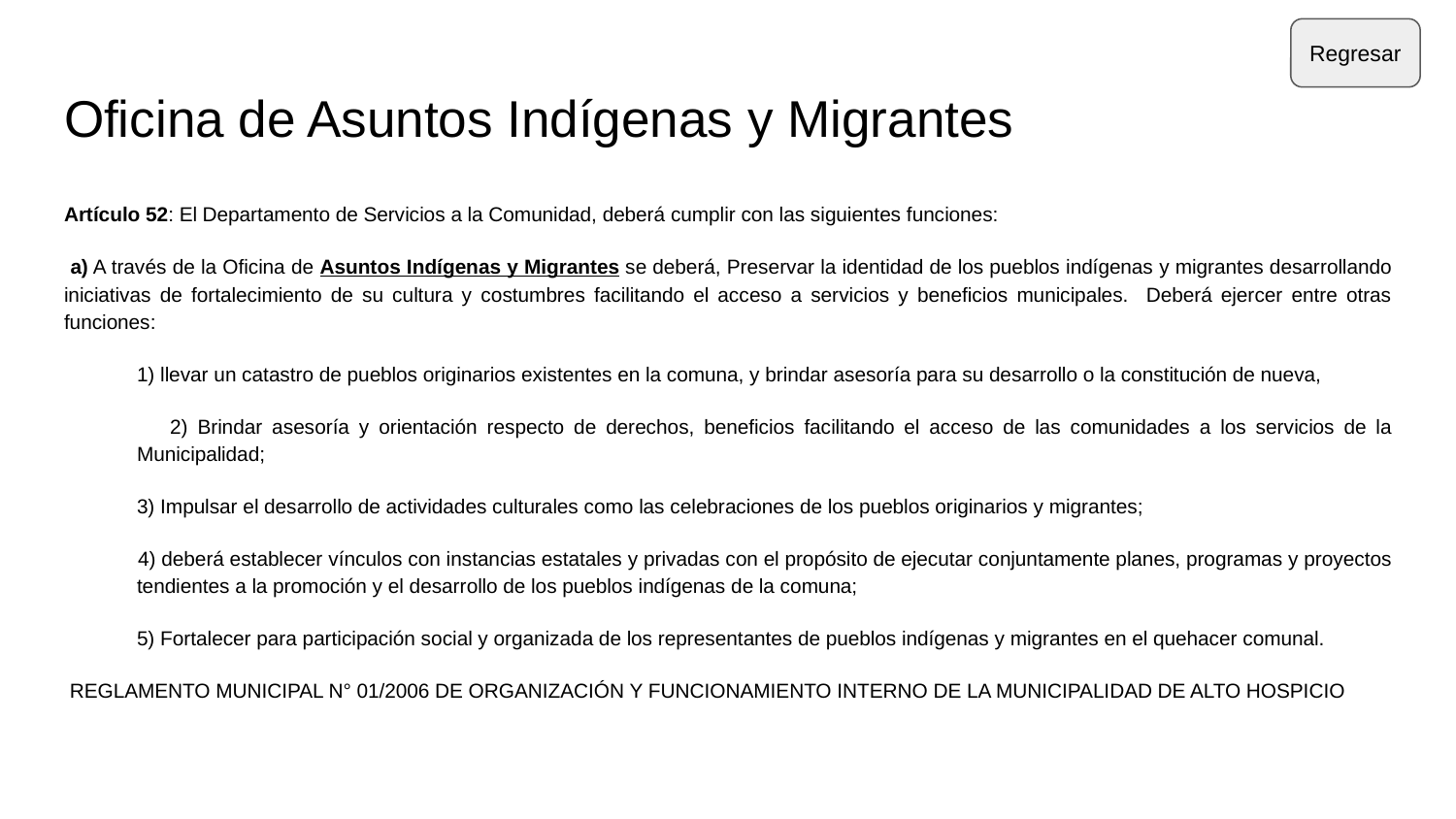

Regresar
# Oficina de Asuntos Indígenas y Migrantes
Artículo 52: El Departamento de Servicios a la Comunidad, deberá cumplir con las siguientes funciones:
 a) A través de la Oficina de Asuntos Indígenas y Migrantes se deberá, Preservar la identidad de los pueblos indígenas y migrantes desarrollando iniciativas de fortalecimiento de su cultura y costumbres facilitando el acceso a servicios y beneficios municipales.  Deberá ejercer entre otras funciones:
        	1) llevar un catastro de pueblos originarios existentes en la comuna, y brindar asesoría para su desarrollo o la constitución de nueva,
        	2) Brindar asesoría y orientación respecto de derechos, beneficios facilitando el acceso de las comunidades a los servicios de la Municipalidad;
        	3) Impulsar el desarrollo de actividades culturales como las celebraciones de los pueblos originarios y migrantes;
        	4) deberá establecer vínculos con instancias estatales y privadas con el propósito de ejecutar conjuntamente planes, programas y proyectos tendientes a la promoción y el desarrollo de los pueblos indígenas de la comuna;
        	5) Fortalecer para participación social y organizada de los representantes de pueblos indígenas y migrantes en el quehacer comunal.
 REGLAMENTO MUNICIPAL N° 01/2006 DE ORGANIZACIÓN Y FUNCIONAMIENTO INTERNO DE LA MUNICIPALIDAD DE ALTO HOSPICIO